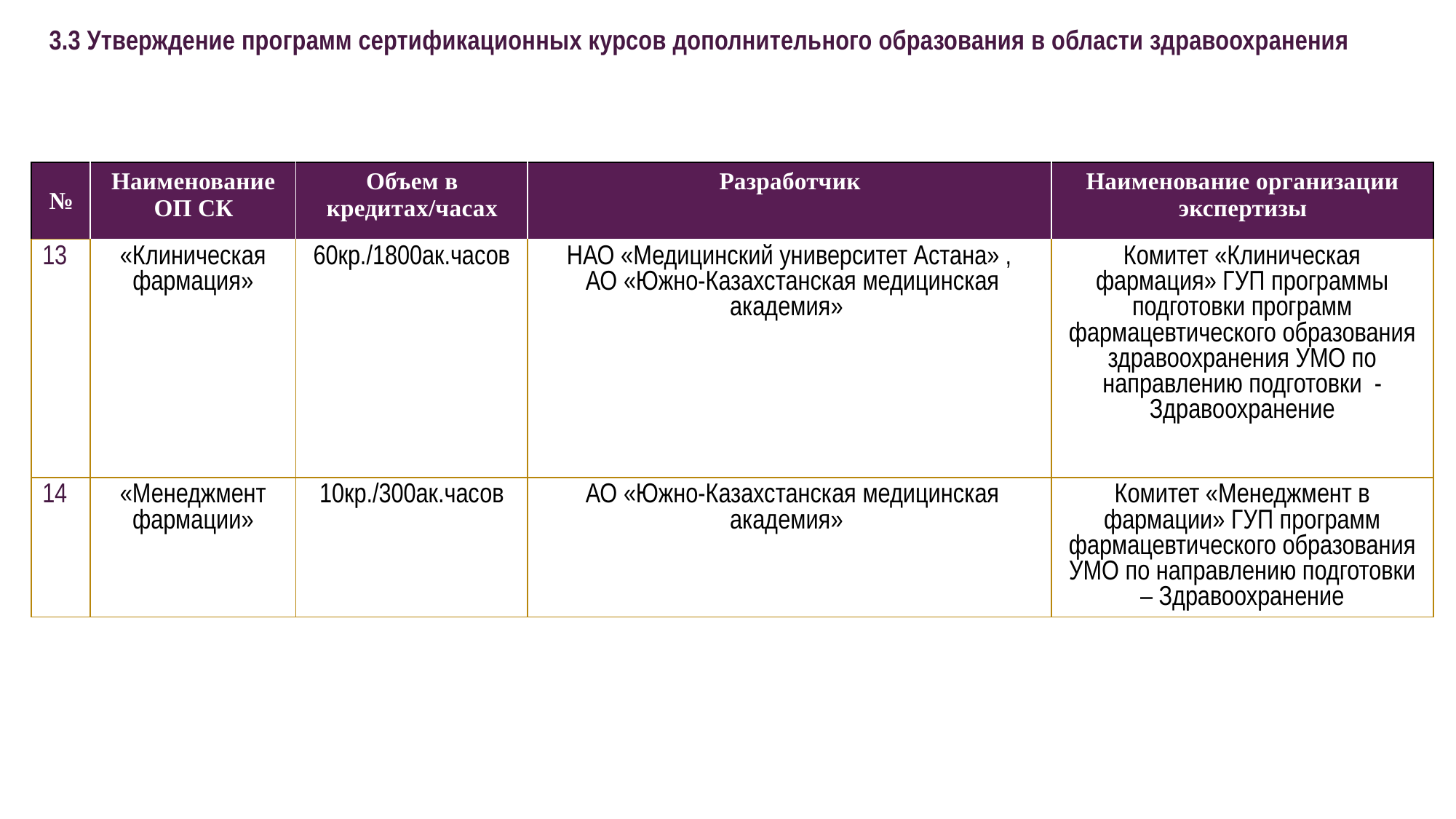

3.3 Утверждение программ сертификационных курсов дополнительного образования в области здравоохранения
| № | Наименование ОП СК | Объем в кредитах/часах | Разработчик | Наименование организации экспертизы |
| --- | --- | --- | --- | --- |
| 13 | «Клиническая фармация» | 60кр./1800ак.часов | НАО «Медицинский университет Астана» , АО «Южно-Казахстанская медицинская академия» | Комитет «Клиническая фармация» ГУП программы подготовки программ фармацевтического образования здравоохранения УМО по направлению подготовки - Здравоохранение |
| 14 | «Менеджмент фармации» | 10кр./300ак.часов | АО «Южно-Казахстанская медицинская академия» | Комитет «Менеджмент в фармации» ГУП программ фармацевтического образования УМО по направлению подготовки – Здравоохранение |